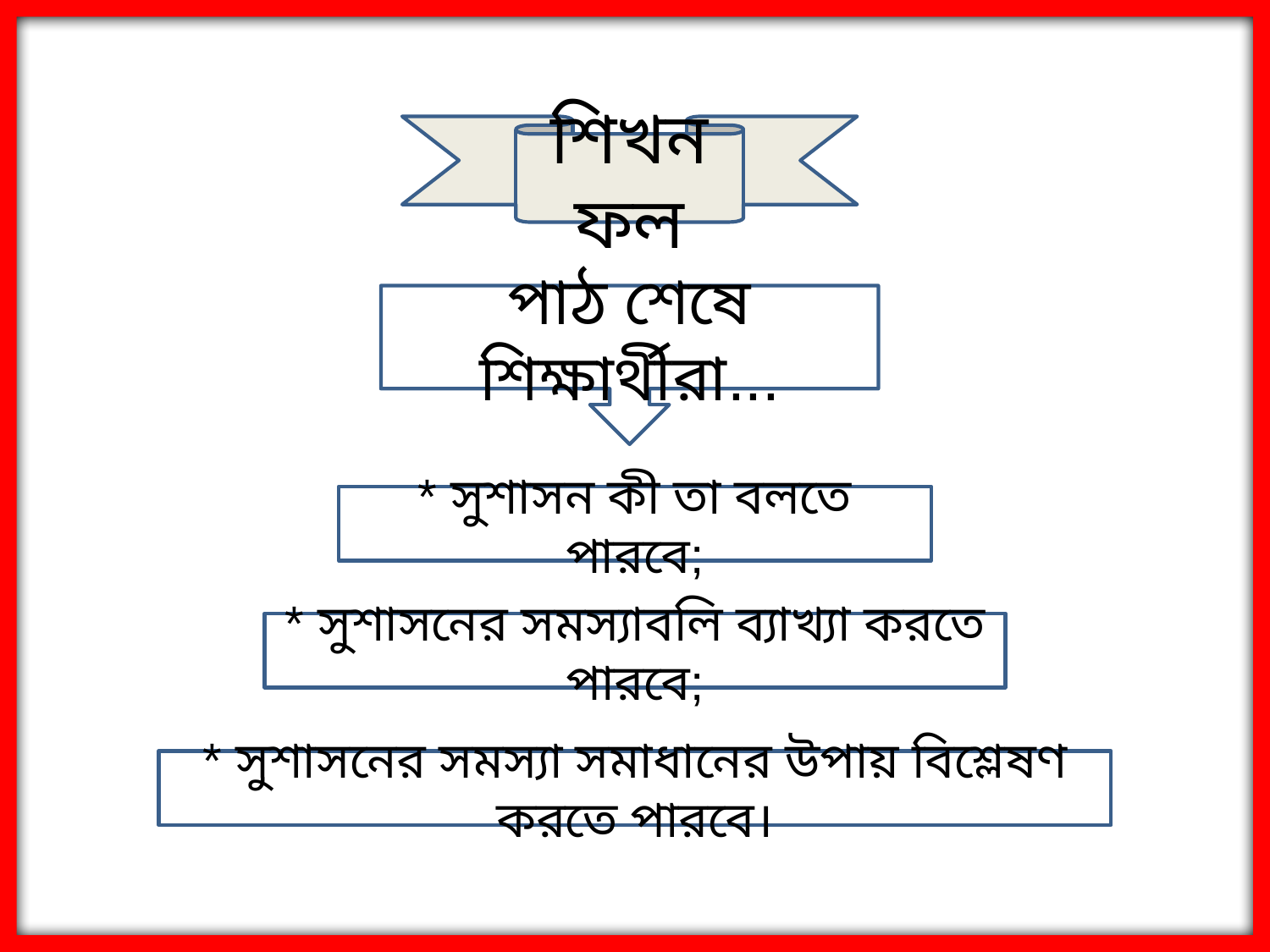

শিখনফল
পাঠ শেষে শিক্ষার্থীরা...
* সুশাসন কী তা বলতে পারবে;
* সুশাসনের সমস্যাবলি ব্যাখ্যা করতে পারবে;
* সুশাসনের সমস্যা সমাধানের উপায় বিশ্লেষণ করতে পারবে।